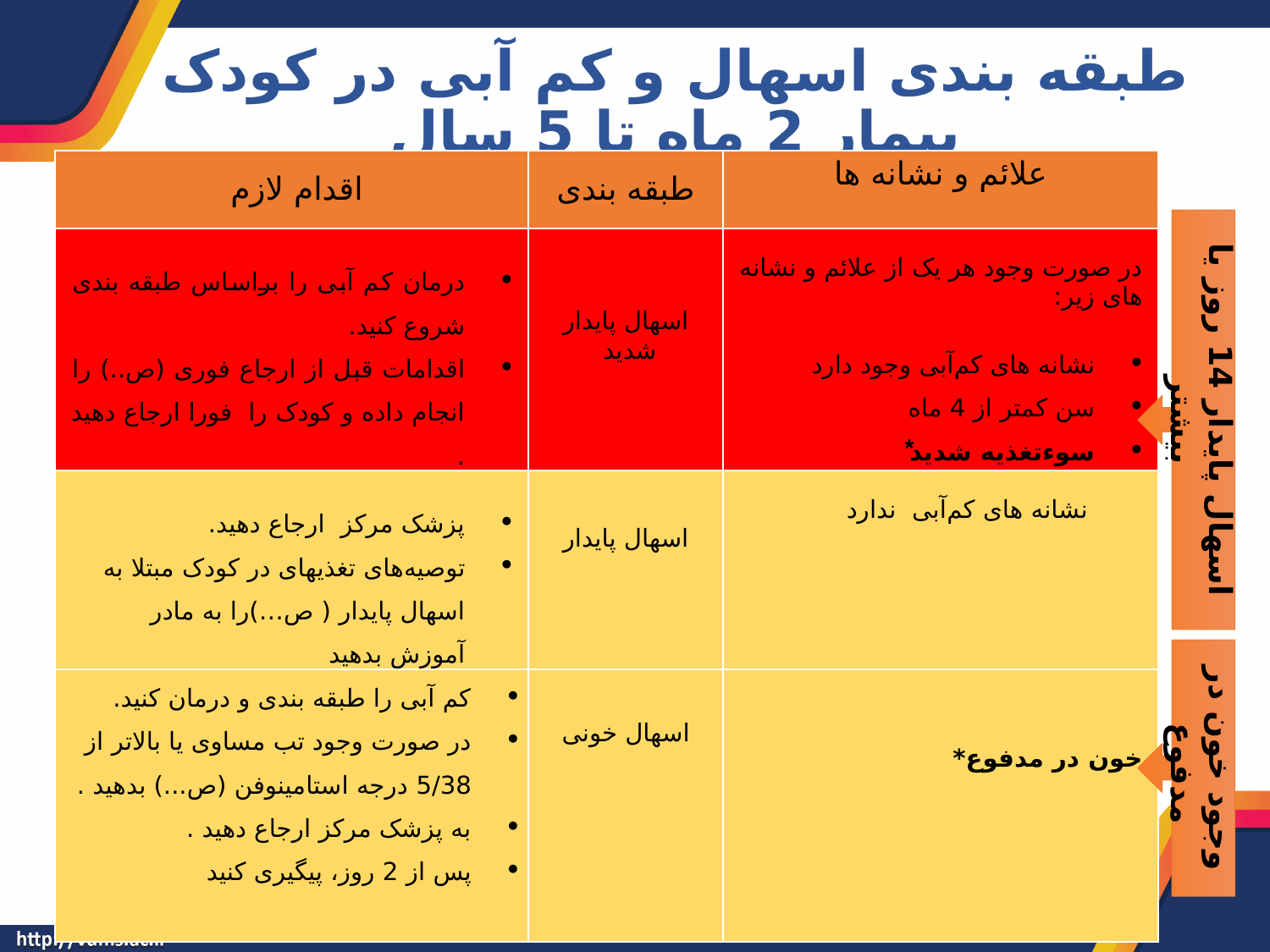

# طبقه بندی اسهال و کم آبی در کودک بیمار 2 ماه تا 5 سال
| اقدام لازم | طبقه بندی | علائم و نشانه ها |
| --- | --- | --- |
| درمان کم آبی را براساس طبقه بندی شروع کنید. اقدامات قبل از ارجاع فوری (ص..) را انجام داده و کودک را فورا ارجاع دهید . | اسهال پایدار شديد | در صورت وجود هر یک از علائم و نشانه های زیر: نشانه های کم‌آبی وجود دارد سن کمتر از 4 ماه سوءتغذیه شدید⃰ |
| پزشک مرکز ارجاع دهید. توصيه‌های تغذیه­ای در کودک مبتلا به اسهال پایدار ( ص…)را به مادر آموزش بدهيد | اسهال پایدار | نشانه های کم‌آبی ندارد |
| کم آبی را طبقه بندی و درمان کنید. در صورت وجود تب مساوی یا بالاتر از 5/38 درجه استامینوفن (ص...) بدهید . به پزشک مرکز ارجاع دهید . پس از 2 روز، پيگيری کنيد | اسهال خونی | خون در مدفوع\* |
اسهال پایدار 14 روز یا بیشتر
وجود خون در مدفوع